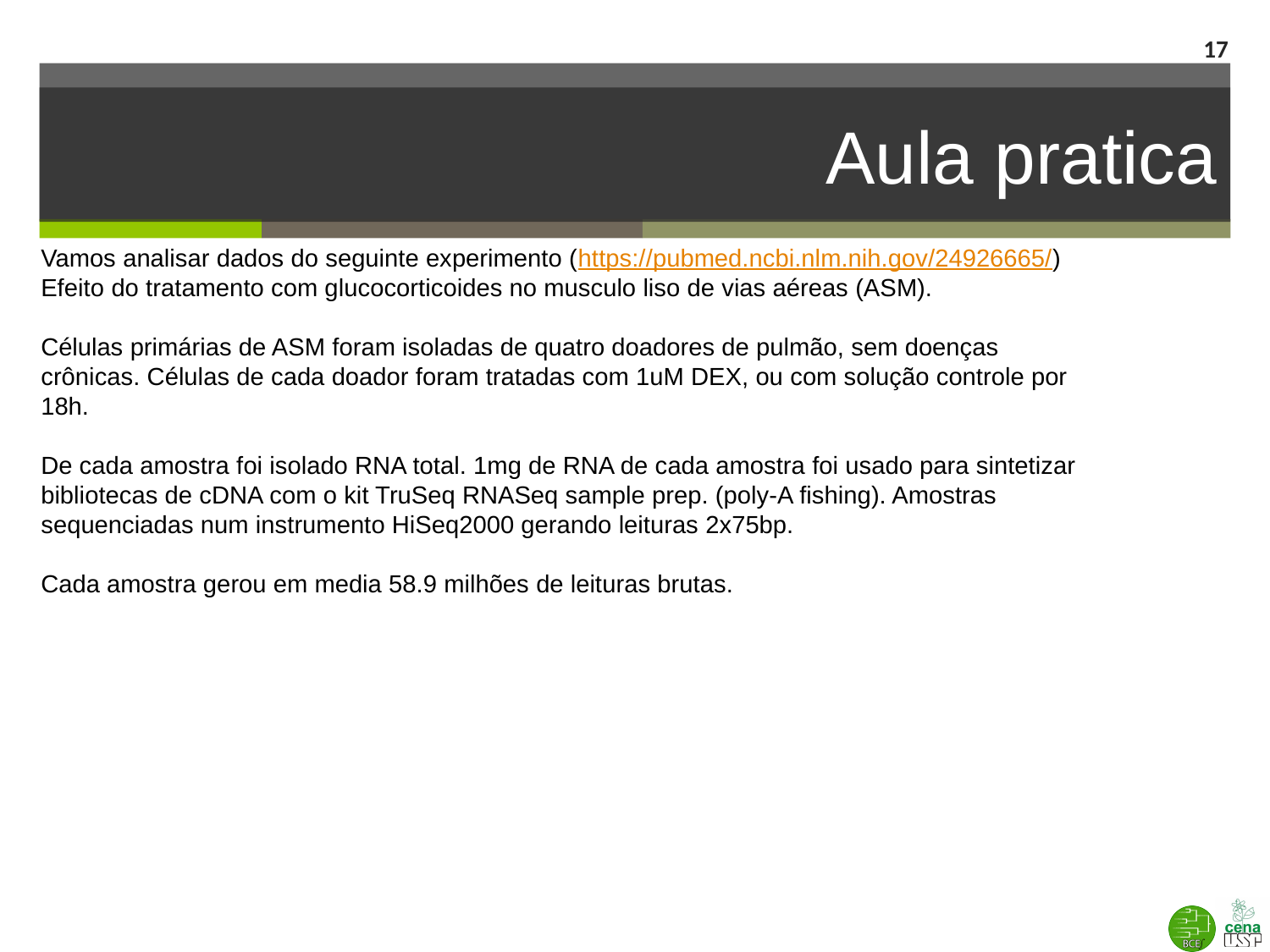

17
# Aula pratica
Vamos analisar dados do seguinte experimento (https://pubmed.ncbi.nlm.nih.gov/24926665/)
Efeito do tratamento com glucocorticoides no musculo liso de vias aéreas (ASM).

Células primárias de ASM foram isoladas de quatro doadores de pulmão, sem doenças crônicas. Células de cada doador foram tratadas com 1uM DEX, ou com solução controle por 18h.

De cada amostra foi isolado RNA total. 1mg de RNA de cada amostra foi usado para sintetizar bibliotecas de cDNA com o kit TruSeq RNASeq sample prep. (poly-A fishing). Amostras sequenciadas num instrumento HiSeq2000 gerando leituras 2x75bp.

Cada amostra gerou em media 58.9 milhões de leituras brutas.